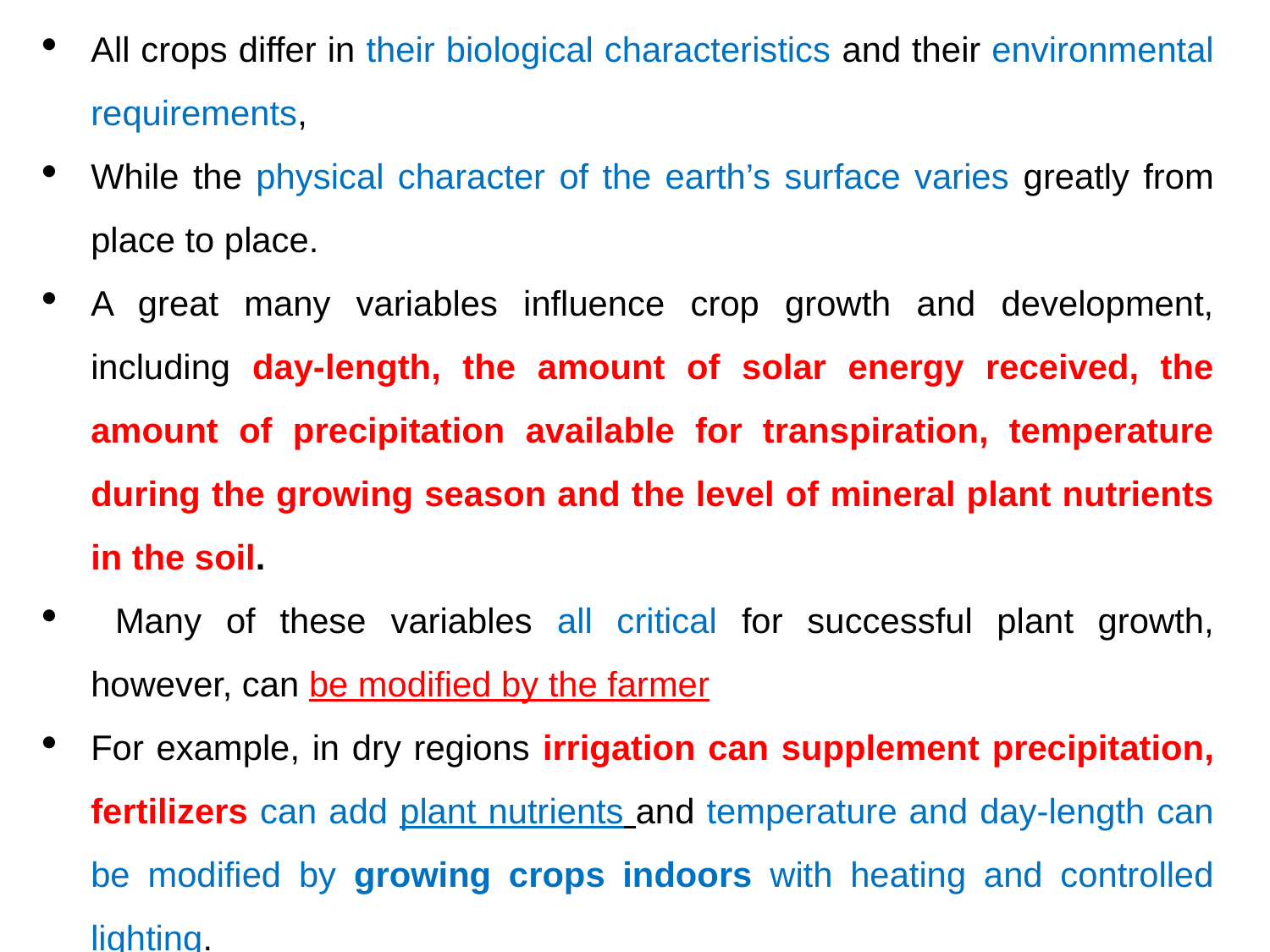

All crops differ in their biological characteristics and their environmental requirements,
While the physical character of the earth’s surface varies greatly from place to place.
A great many variables influence crop growth and development, including day-length, the amount of solar energy received, the amount of precipitation available for transpiration, temperature during the growing season and the level of mineral plant nutrients in the soil.
 Many of these variables all critical for successful plant growth, however, can be modified by the farmer
For example, in dry regions irrigation can supplement precipitation, fertilizers can add plant nutrients and temperature and day-length can be modified by growing crops indoors with heating and controlled lighting.